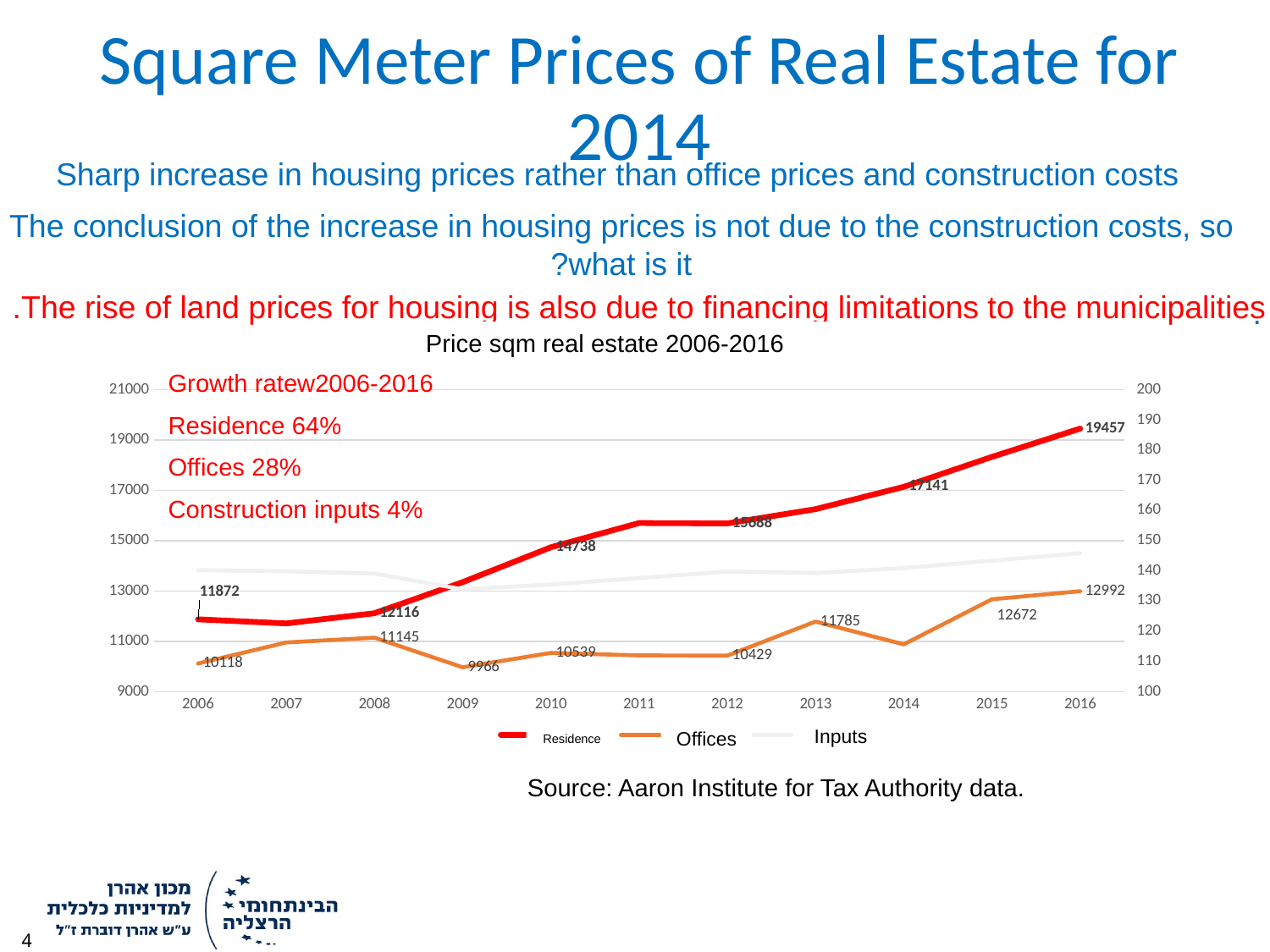

# Square Meter Prices of Real Estate for 2014
Sharp increase in housing prices rather than office prices and construction costs
The conclusion of the increase in housing prices is not due to the construction costs, so what is it?
.

The rise of land prices for housing is also due to financing limitations to the municipalities.

### Chart: מחיר מ"ר נדל"ן 2006-2016

| Category | מגורים | משרדים | תשומות |
|---|---|---|---|
| 2006 | 11872.430218949856 | 10118.331040834457 | 140.25621616907964 |
| 2007 | 11710.953398393009 | 10954.615740758967 | 139.85144692133932 |
| 2008 | 12115.651023995868 | 11145.089133370806 | 139.11119565193235 |
| 2009 | 13351.774857544346 | 9966.088851977564 | 133.87061400610986 |
| 2010 | 14737.97742649997 | 10538.801287840795 | 135.45987414987067 |
| 2011 | 15703.437419241935 | 10438.493141302679 | 137.59468112891267 |
| 2012 | 15687.708952778723 | 10429.363651380061 | 139.78960081404443 |
| 2013 | 16255.841821039703 | 11784.902449376807 | 139.29909683955378 |
| 2014 | 17141.003556755677 | 10877.478647526306 | 140.90520703674238 |
| 2015 | 18333.455394435583 | 12671.538597269777 | 143.3806256306761 |
| 2016 | 19457.309491959822 | 12992.25913402014 | 145.81092012133465 |
Price sqm real estate 2006-2016
Growth ratew2006-2016
Residence 64%
Offices 28%
Construction inputs 4%
Inputs
Offices
Residence
Source: Aaron Institute for Tax Authority data.